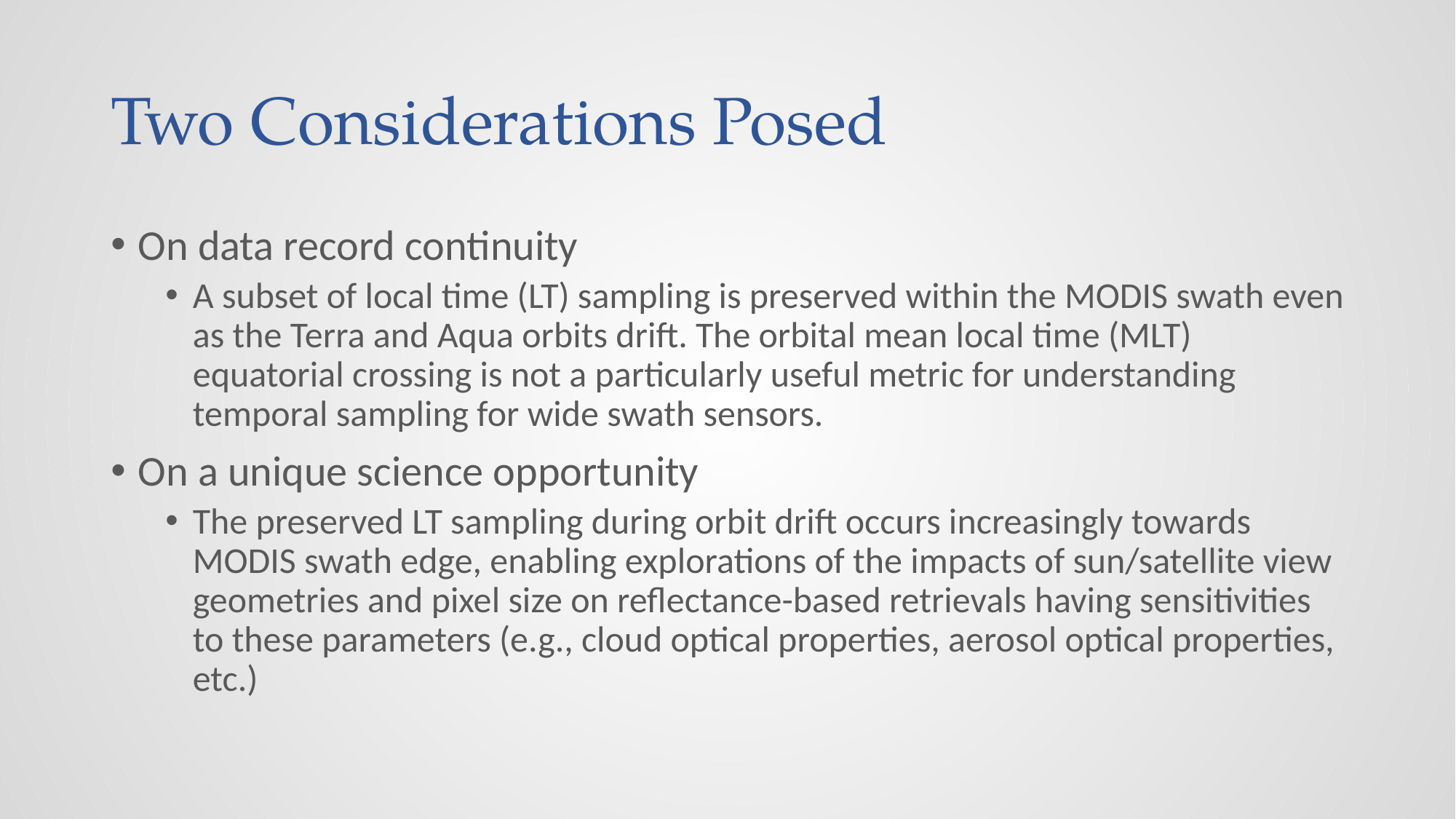

# Two Considerations Posed
On data record continuity
A subset of local time (LT) sampling is preserved within the MODIS swath even as the Terra and Aqua orbits drift. The orbital mean local time (MLT) equatorial crossing is not a particularly useful metric for understanding temporal sampling for wide swath sensors.
On a unique science opportunity
The preserved LT sampling during orbit drift occurs increasingly towards MODIS swath edge, enabling explorations of the impacts of sun/satellite view geometries and pixel size on reflectance-based retrievals having sensitivities to these parameters (e.g., cloud optical properties, aerosol optical properties, etc.)